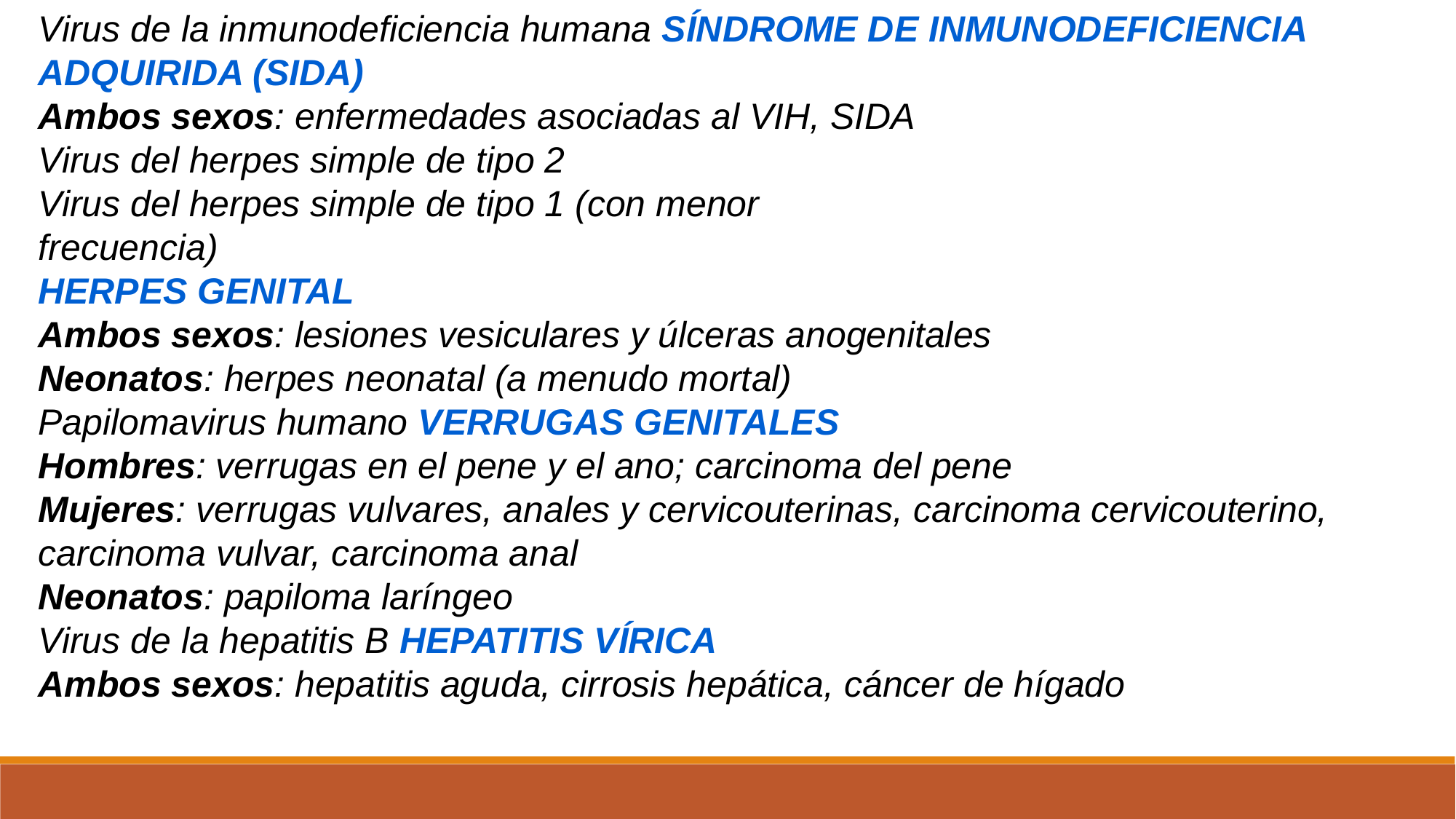

Virus de la inmunodeficiencia humana SÍNDROME DE INMUNODEFICIENCIA ADQUIRIDA (SIDA)
Ambos sexos: enfermedades asociadas al VIH, SIDA
Virus del herpes simple de tipo 2
Virus del herpes simple de tipo 1 (con menor
frecuencia)
HERPES GENITAL
Ambos sexos: lesiones vesiculares y úlceras anogenitales
Neonatos: herpes neonatal (a menudo mortal)
Papilomavirus humano VERRUGAS GENITALES
Hombres: verrugas en el pene y el ano; carcinoma del pene
Mujeres: verrugas vulvares, anales y cervicouterinas, carcinoma cervicouterino,
carcinoma vulvar, carcinoma anal
Neonatos: papiloma laríngeo
Virus de la hepatitis B HEPATITIS VÍRICA
Ambos sexos: hepatitis aguda, cirrosis hepática, cáncer de hígado